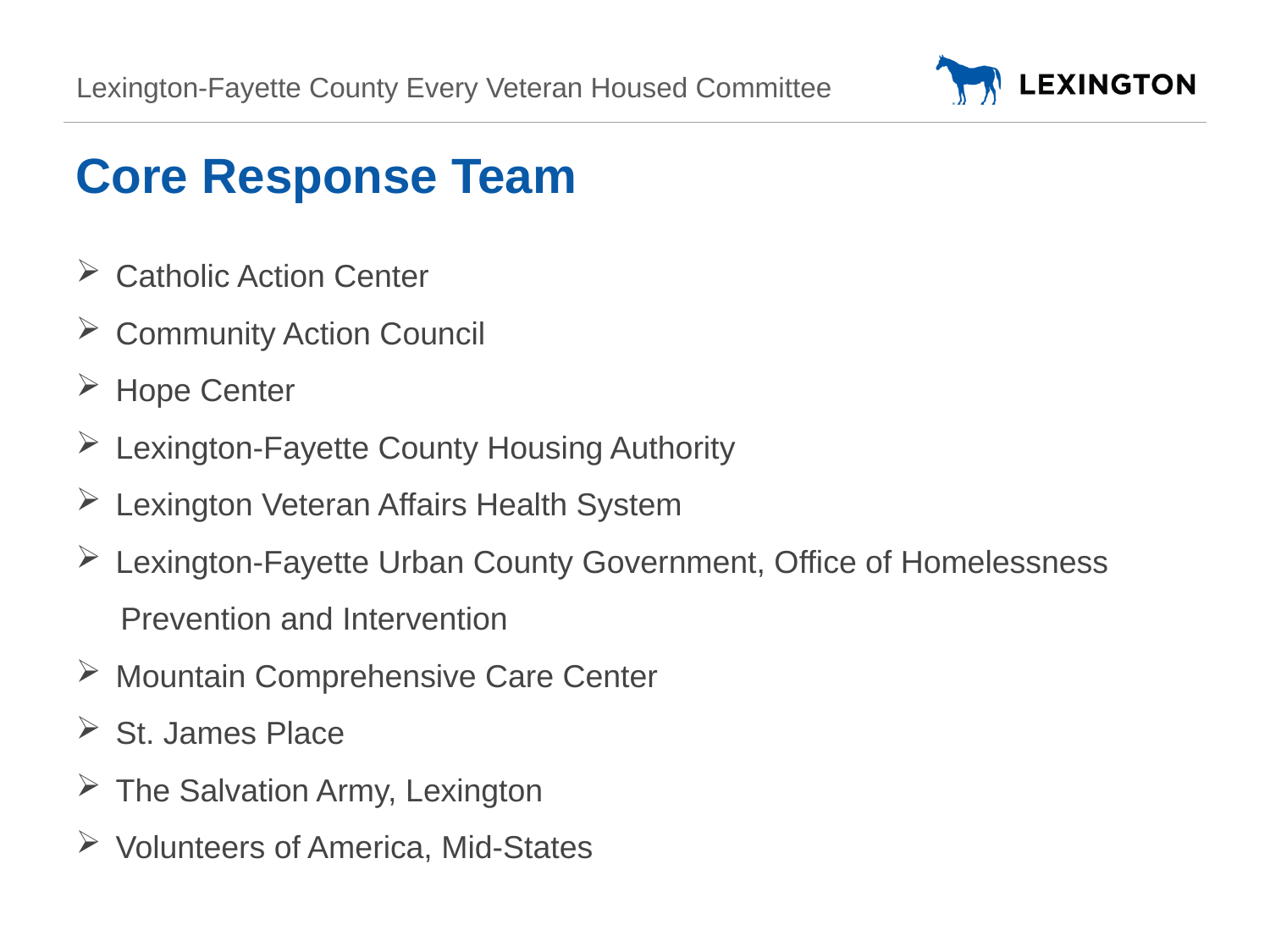

Lexington-Fayette County Every Veteran Housed Committee
Core Response Team
Catholic Action Center
Community Action Council
Hope Center
Lexington-Fayette County Housing Authority
Lexington Veteran Affairs Health System
Lexington-Fayette Urban County Government, Office of Homelessness
     Prevention and Intervention
Mountain Comprehensive Care Center
St. James Place
The Salvation Army, Lexington
Volunteers of America, Mid-States